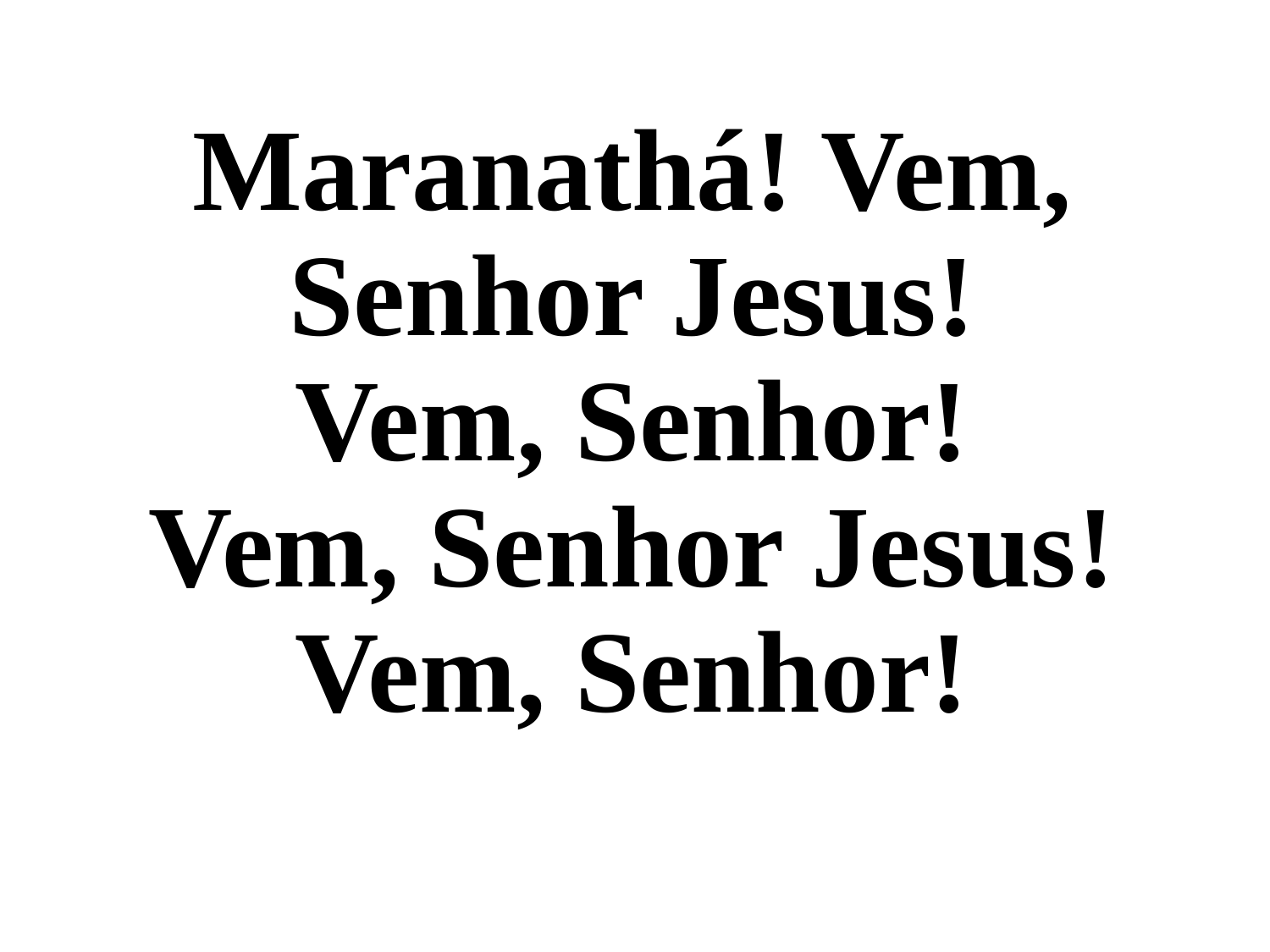

Maranathá! Vem, Senhor Jesus!
Vem, Senhor!
Vem, Senhor Jesus!
Vem, Senhor!